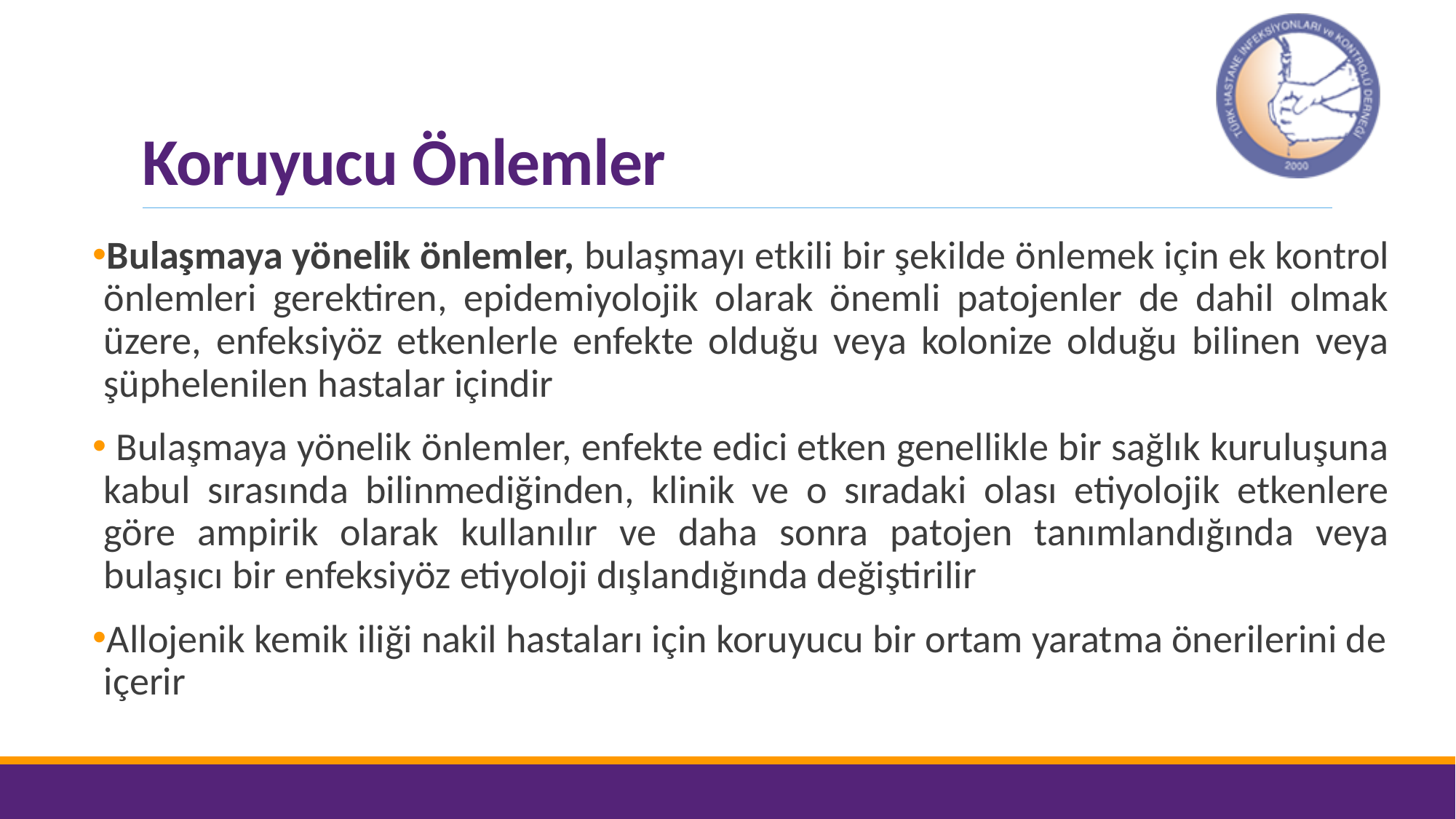

# Koruyucu Önlemler
Bulaşmaya yönelik önlemler, bulaşmayı etkili bir şekilde önlemek için ek kontrol önlemleri gerektiren, epidemiyolojik olarak önemli patojenler de dahil olmak üzere, enfeksiyöz etkenlerle enfekte olduğu veya kolonize olduğu bilinen veya şüphelenilen hastalar içindir
 Bulaşmaya yönelik önlemler, enfekte edici etken genellikle bir sağlık kuruluşuna kabul sırasında bilinmediğinden, klinik ve o sıradaki olası etiyolojik etkenlere göre ampirik olarak kullanılır ve daha sonra patojen tanımlandığında veya bulaşıcı bir enfeksiyöz etiyoloji dışlandığında değiştirilir
Allojenik kemik iliği nakil hastaları için koruyucu bir ortam yaratma önerilerini de içerir